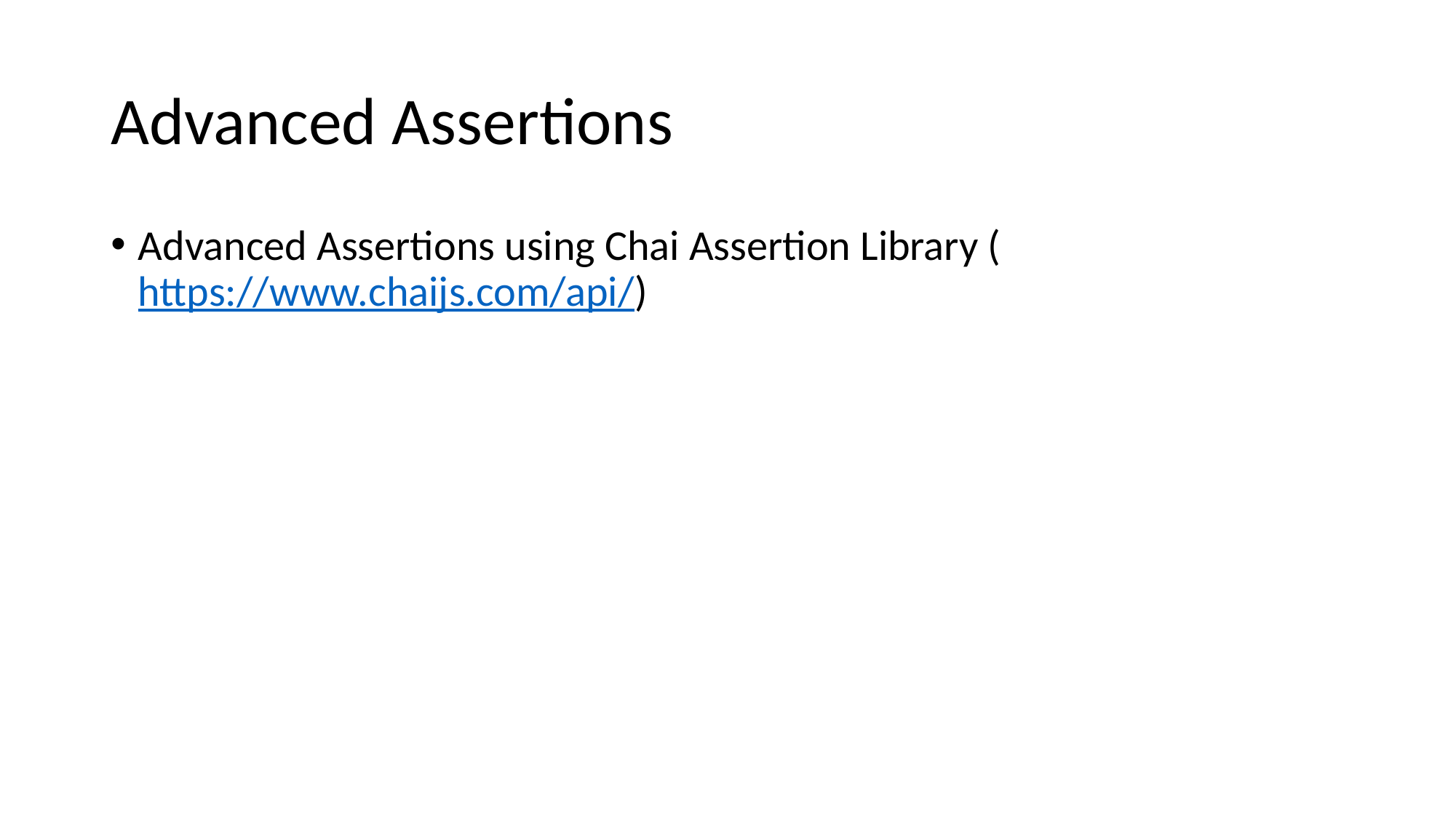

# Advanced Assertions
Advanced Assertions using Chai Assertion Library (https://www.chaijs.com/api/)